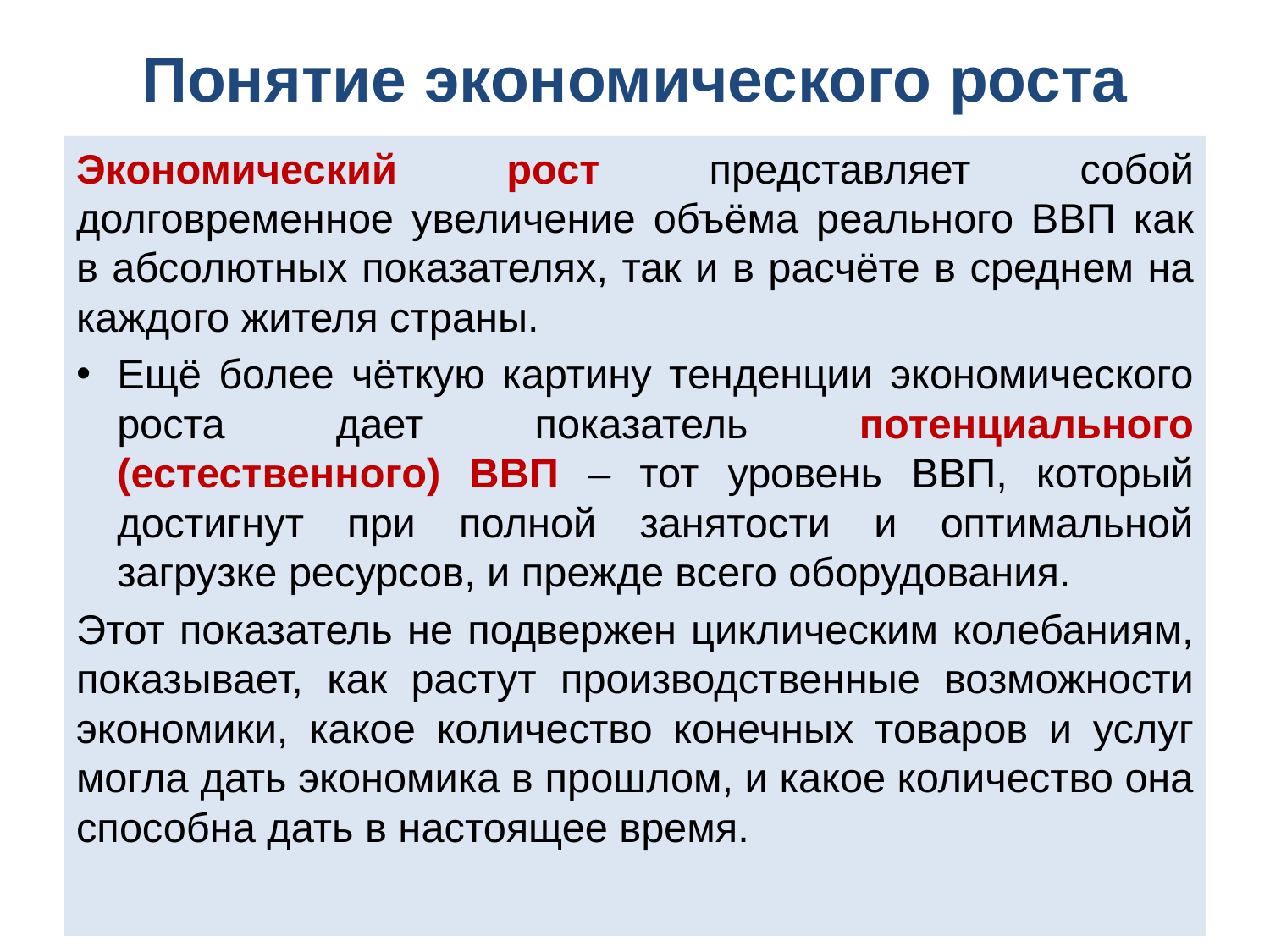

# Понятие экономического роста
Экономический рост представляет собой долговременное увеличение объёма реального ВВП как в абсолютных показателях, так и в расчёте в среднем на каждого жителя страны.
Ещё более чёткую картину тенденции экономического роста дает показатель потенциального (естественного) ВВП – тот уровень ВВП, который достигнут при полной занятости и оптимальной загрузке ресурсов, и прежде всего оборудования.
Этот показатель не подвержен циклическим колебаниям, показывает, как растут производственные возможности экономики, какое количество конечных товаров и услуг могла дать экономика в прошлом, и какое количество она способна дать в настоящее время.